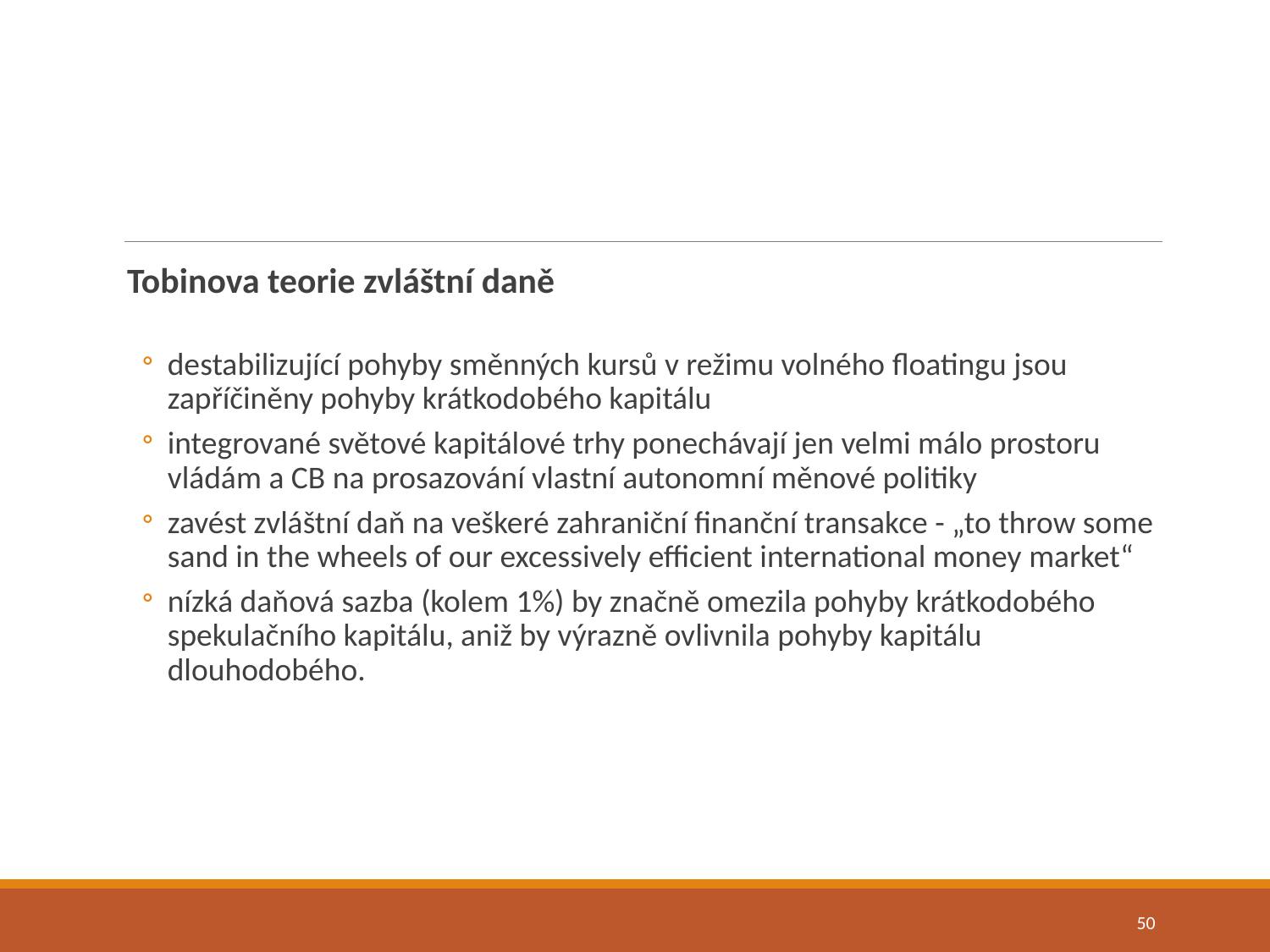

Tobinova teorie zvláštní daně

destabilizující pohyby směnných kursů v režimu volného floatingu jsou zapříčiněny pohyby krátkodobého kapitálu
integrované světové kapitálové trhy ponechávají jen velmi málo prostoru vládám a CB na prosazování vlastní autonomní měnové politiky
zavést zvláštní daň na veškeré zahraniční finanční transakce - „to throw some sand in the wheels of our excessively efficient international money market“
nízká daňová sazba (kolem 1%) by značně omezila pohyby krátkodobého spekulačního kapitálu, aniž by výrazně ovlivnila pohyby kapitálu dlouhodobého.
50